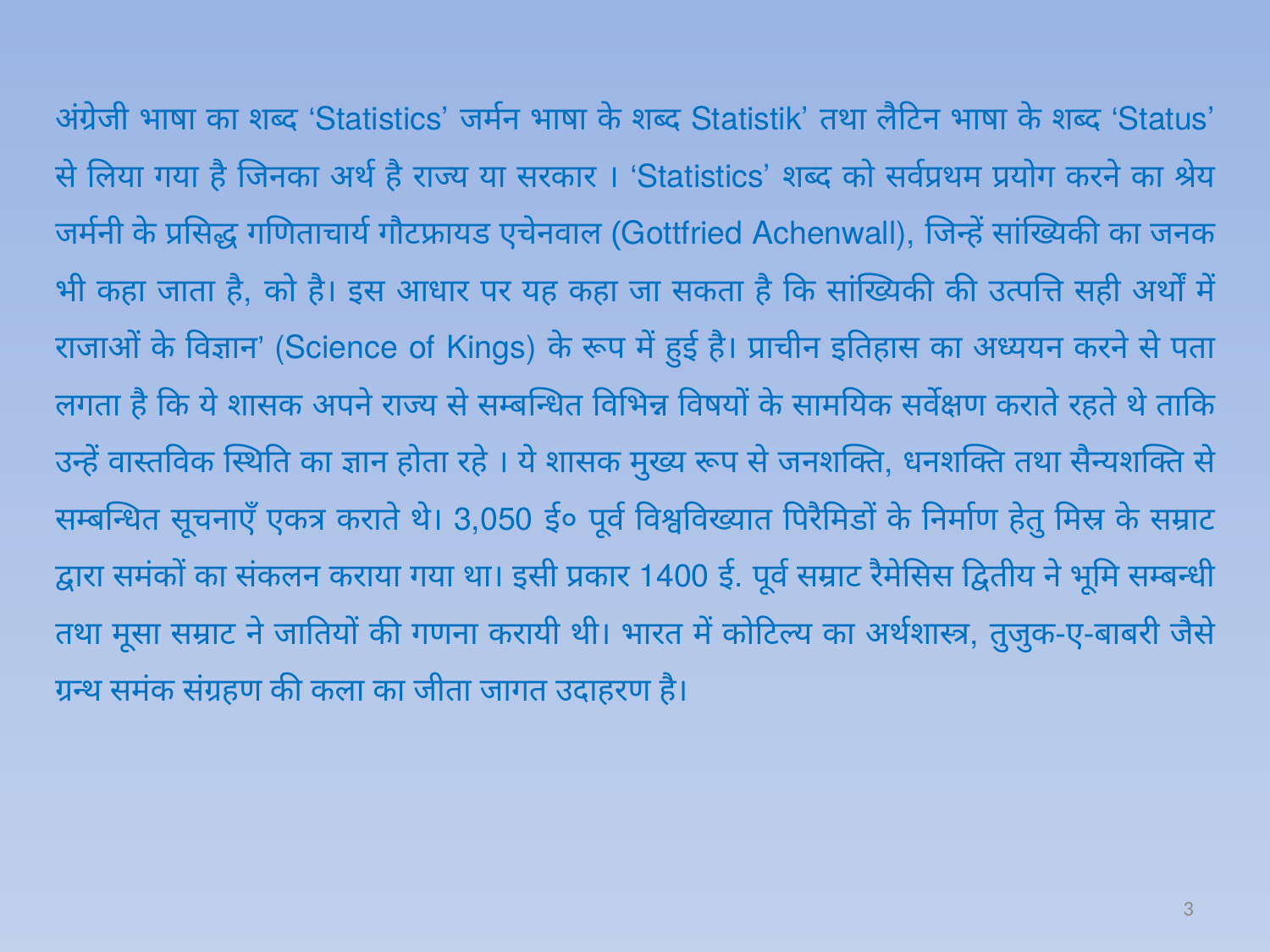

अंग्रेजी भाषा का शब्द ‘Statistics’ जर्मन भाषा के शब्द Statistik’ तथा लैटिन भाषा के शब्द ‘Status’ से लिया गया है जिनका अर्थ है राज्य या सरकार । ‘Statistics’ शब्द को सर्वप्रथम प्रयोग करने का श्रेय जर्मनी के प्रसिद्ध गणिताचार्य गौटफ्रायड एचेनवाल (Gottfried Achenwall), जिन्हें सांख्यिकी का जनक भी कहा जाता है, को है। इस आधार पर यह कहा जा सकता है कि सांख्यिकी की उत्पत्ति सही अर्थों में राजाओं के विज्ञान’ (Science of Kings) के रूप में हुई है। प्राचीन इतिहास का अध्ययन करने से पता लगता है कि ये शासक अपने राज्य से सम्बन्धित विभिन्न विषयों के सामयिक सर्वेक्षण कराते रहते थे ताकि उन्हें वास्तविक स्थिति का ज्ञान होता रहे । ये शासक मुख्य रूप से जनशक्ति, धनशक्ति तथा सैन्यशक्ति से सम्बन्धित सूचनाएँ एकत्र कराते थे। 3,050 ई० पूर्व विश्वविख्यात पिरैमिडों के निर्माण हेतु मिस्र के सम्राट द्वारा समंकों का संकलन कराया गया था। इसी प्रकार 1400 ई. पूर्व सम्राट रैमेसिस द्वितीय ने भूमि सम्बन्धी तथा मूसा सम्राट ने जातियों की गणना करायी थी। भारत में कोटिल्य का अर्थशास्त्र, तुजुक-ए-बाबरी जैसे ग्रन्थ समंक संग्रहण की कला का जीता जागत उदाहरण है।
3